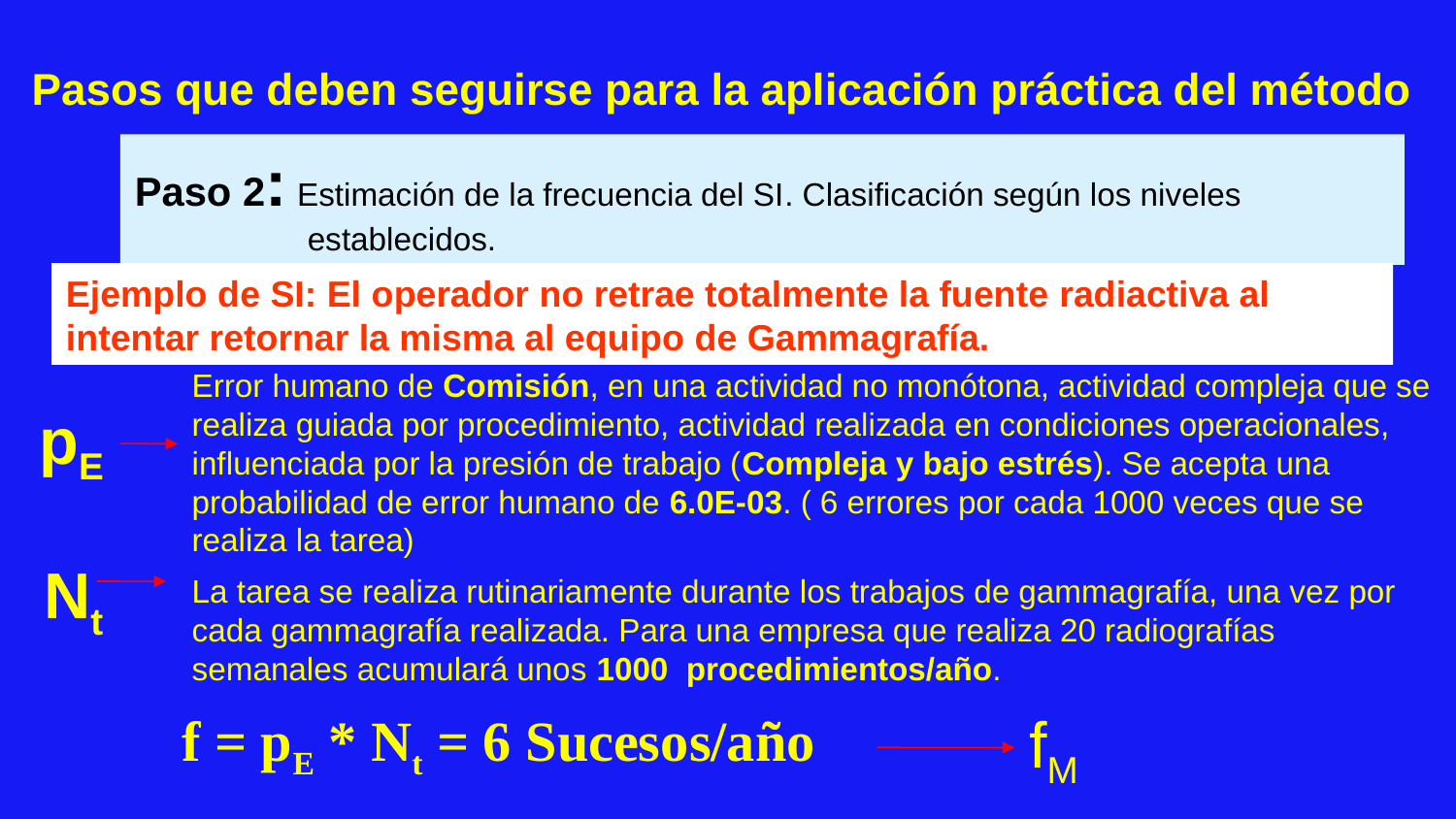

Pasos que deben seguirse para la aplicación práctica del método
Paso 2: Estimación de la frecuencia del SI. Clasificación según los niveles establecidos.
Ejemplo de SI: El operador no retrae totalmente la fuente radiactiva al intentar retornar la misma al equipo de Gammagrafía.
Error humano de Comisión, en una actividad no monótona, actividad compleja que se realiza guiada por procedimiento, actividad realizada en condiciones operacionales, influenciada por la presión de trabajo (Compleja y bajo estrés). Se acepta una probabilidad de error humano de 6.0E-03. ( 6 errores por cada 1000 veces que se realiza la tarea)
pE

Nt
La tarea se realiza rutinariamente durante los trabajos de gammagrafía, una vez por cada gammagrafía realizada. Para una empresa que realiza 20 radiografías semanales acumulará unos 1000  procedimientos/año.

fM
f = pE * Nt = 6 Sucesos/año